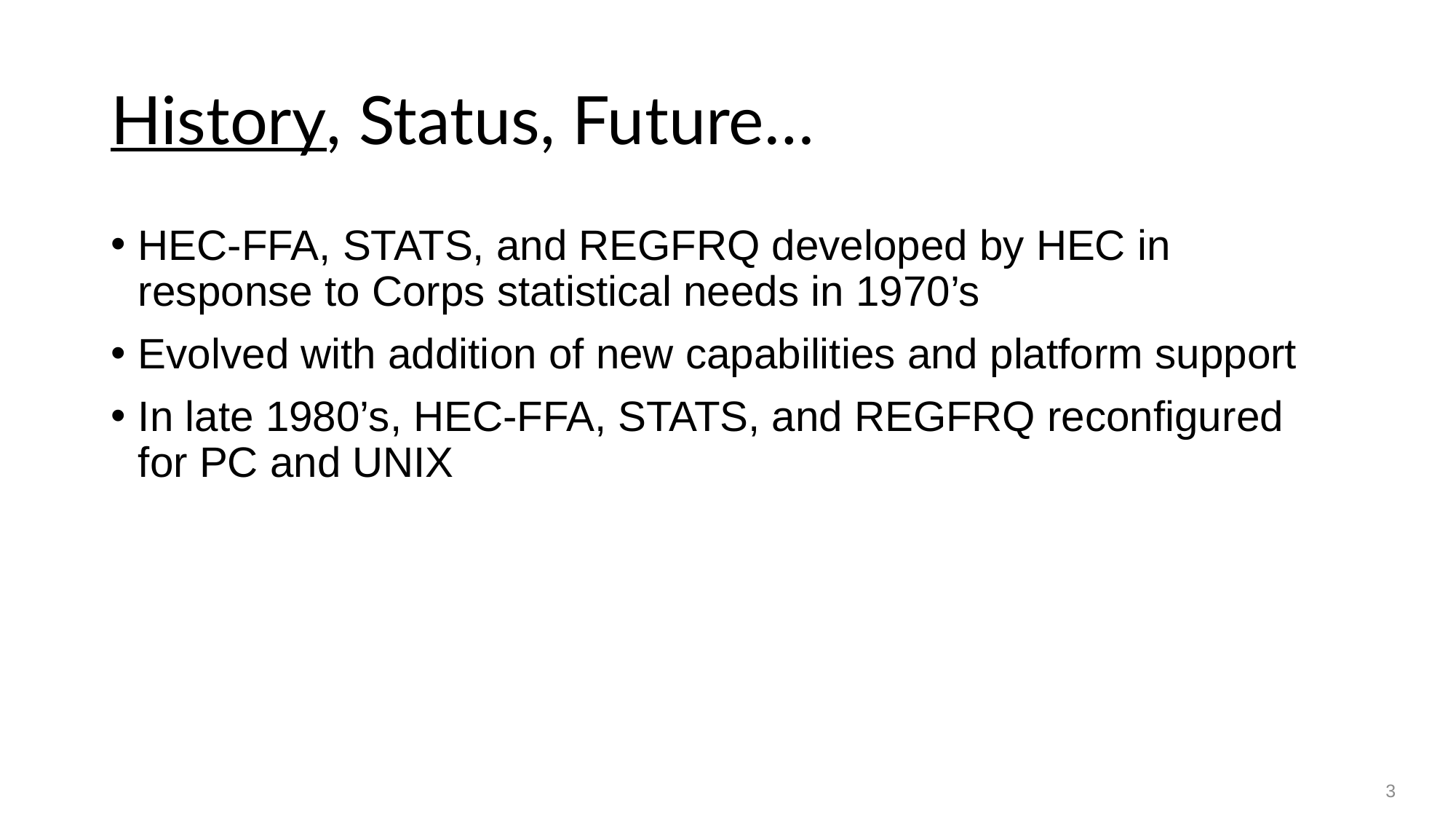

# History, Status, Future…
HEC-FFA, STATS, and REGFRQ developed by HEC in response to Corps statistical needs in 1970’s
Evolved with addition of new capabilities and platform support
In late 1980’s, HEC-FFA, STATS, and REGFRQ reconfigured for PC and UNIX
3